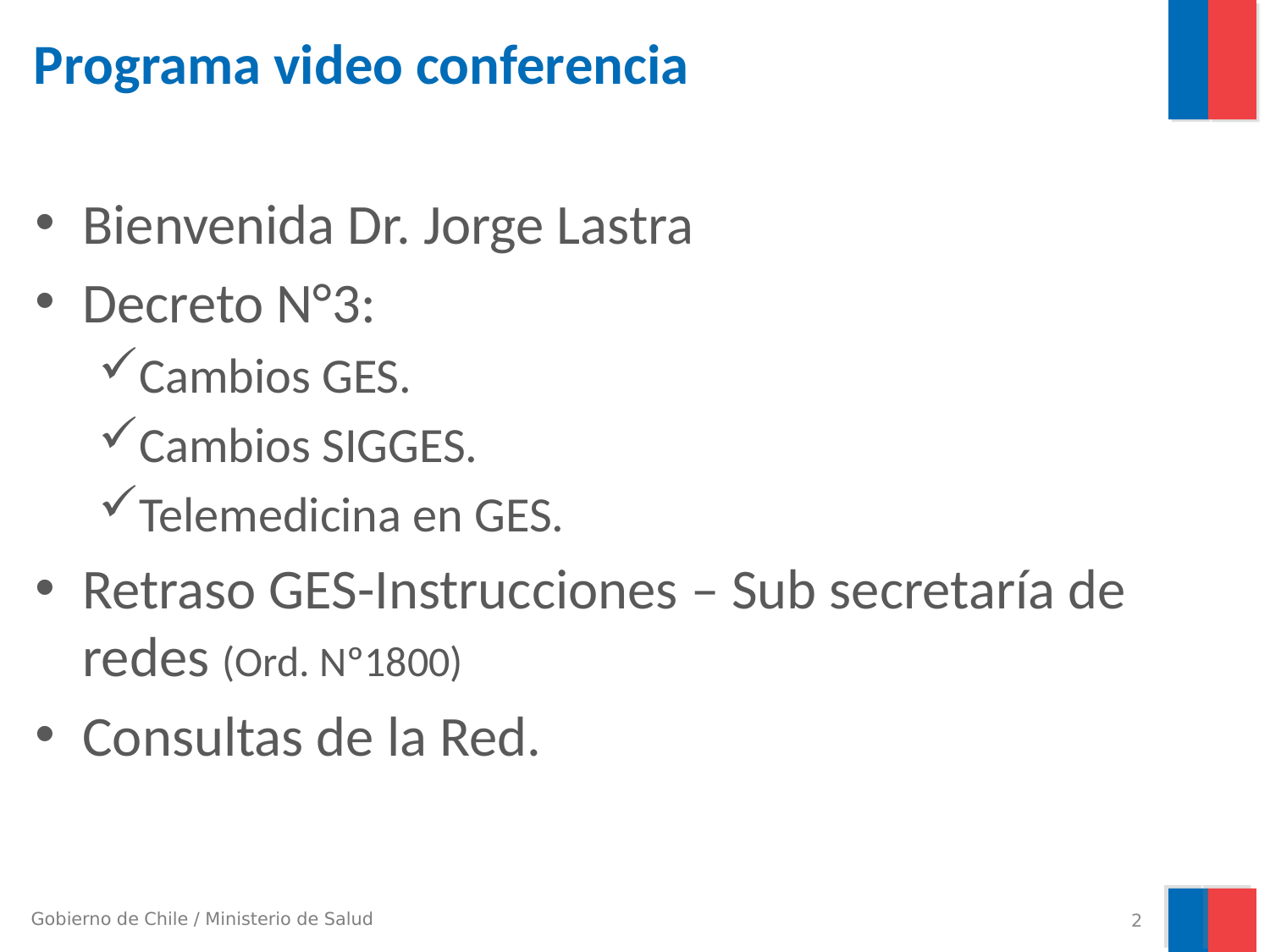

# Programa video conferencia
Bienvenida Dr. Jorge Lastra
Decreto N°3:
Cambios GES.
Cambios SIGGES.
Telemedicina en GES.
Retraso GES-Instrucciones – Sub secretaría de redes (Ord. Nº1800)
Consultas de la Red.
2